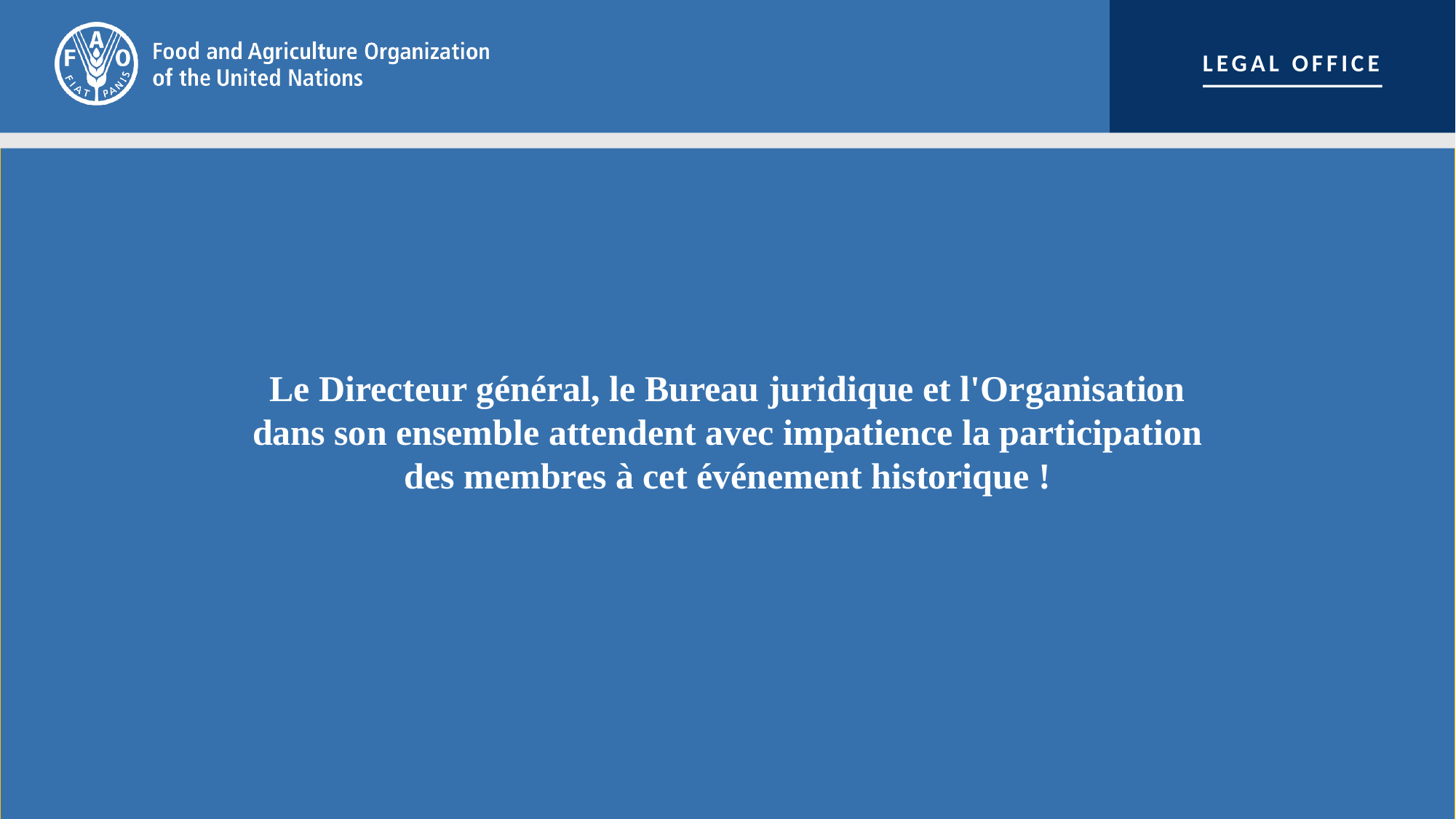

Le Directeur général, le Bureau juridique et l'Organisation dans son ensemble attendent avec impatience la participation des membres à cet événement historique !